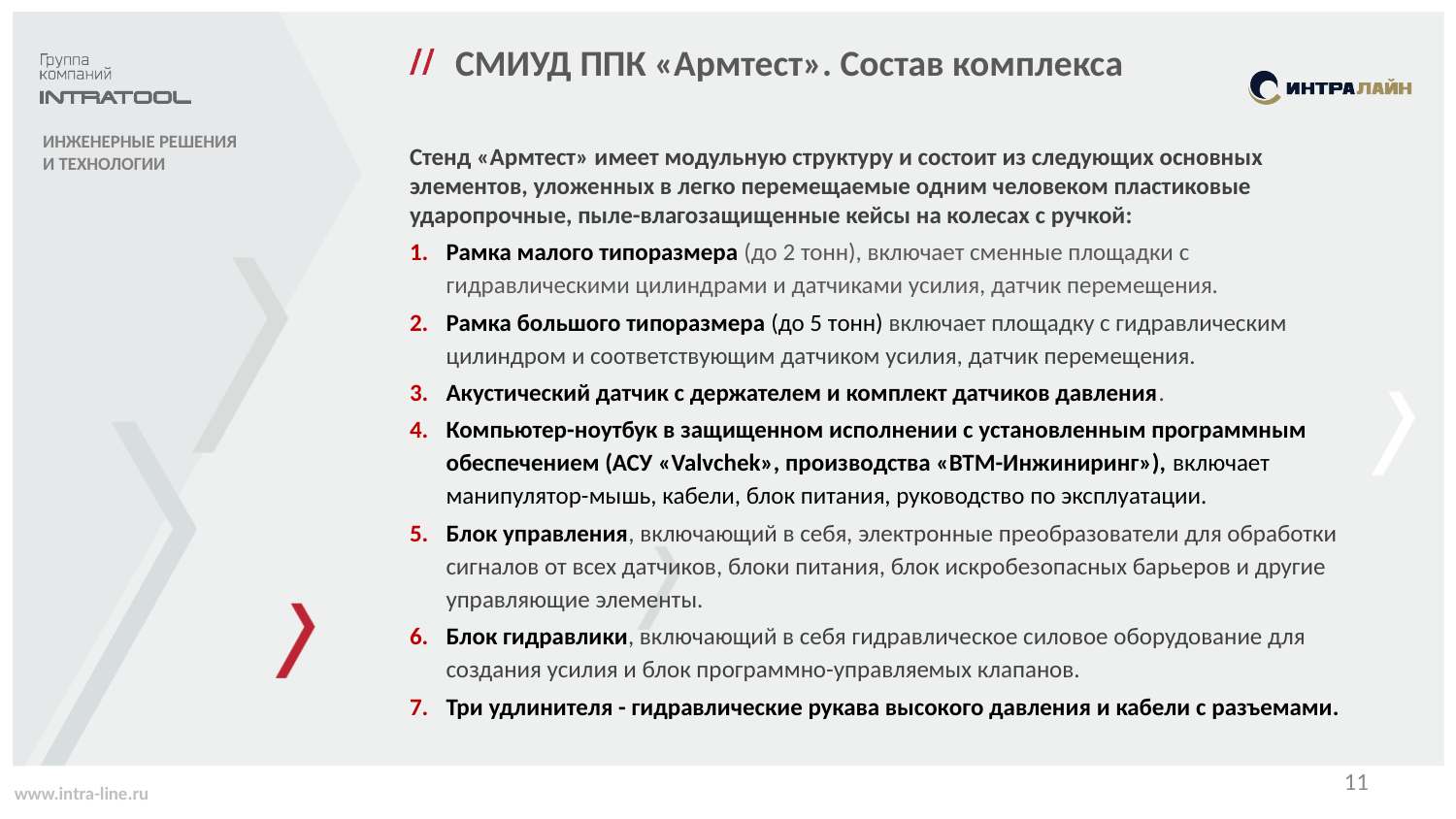

# СМИУД ППК «Армтест». Состав комплекса
Стенд «Армтест» имеет модульную структуру и состоит из следующих основных элементов, уложенных в легко перемещаемые одним человеком пластиковые ударопрочные, пыле-влагозащищенные кейсы на колесах с ручкой:
Рамка малого типоразмера (до 2 тонн), включает сменные площадки с гидравлическими цилиндрами и датчиками усилия, датчик перемещения.
Рамка большого типоразмера (до 5 тонн) включает площадку с гидравлическим цилиндром и соответствующим датчиком усилия, датчик перемещения.
Акустический датчик с держателем и комплект датчиков давления.
Компьютер-ноутбук в защищенном исполнении с установленным программным обеспечением (АСУ «Valvchek», производства «ВТМ-Инжиниринг»), включает манипулятор-мышь, кабели, блок питания, руководство по эксплуатации.
Блок управления, включающий в себя, электронные преобразователи для обработки сигналов от всех датчиков, блоки питания, блок искробезопасных барьеров и другие управляющие элементы.
Блок гидравлики, включающий в себя гидравлическое силовое оборудование для создания усилия и блок программно-управляемых клапанов.
Три удлинителя - гидравлические рукава высокого давления и кабели с разъемами.

11